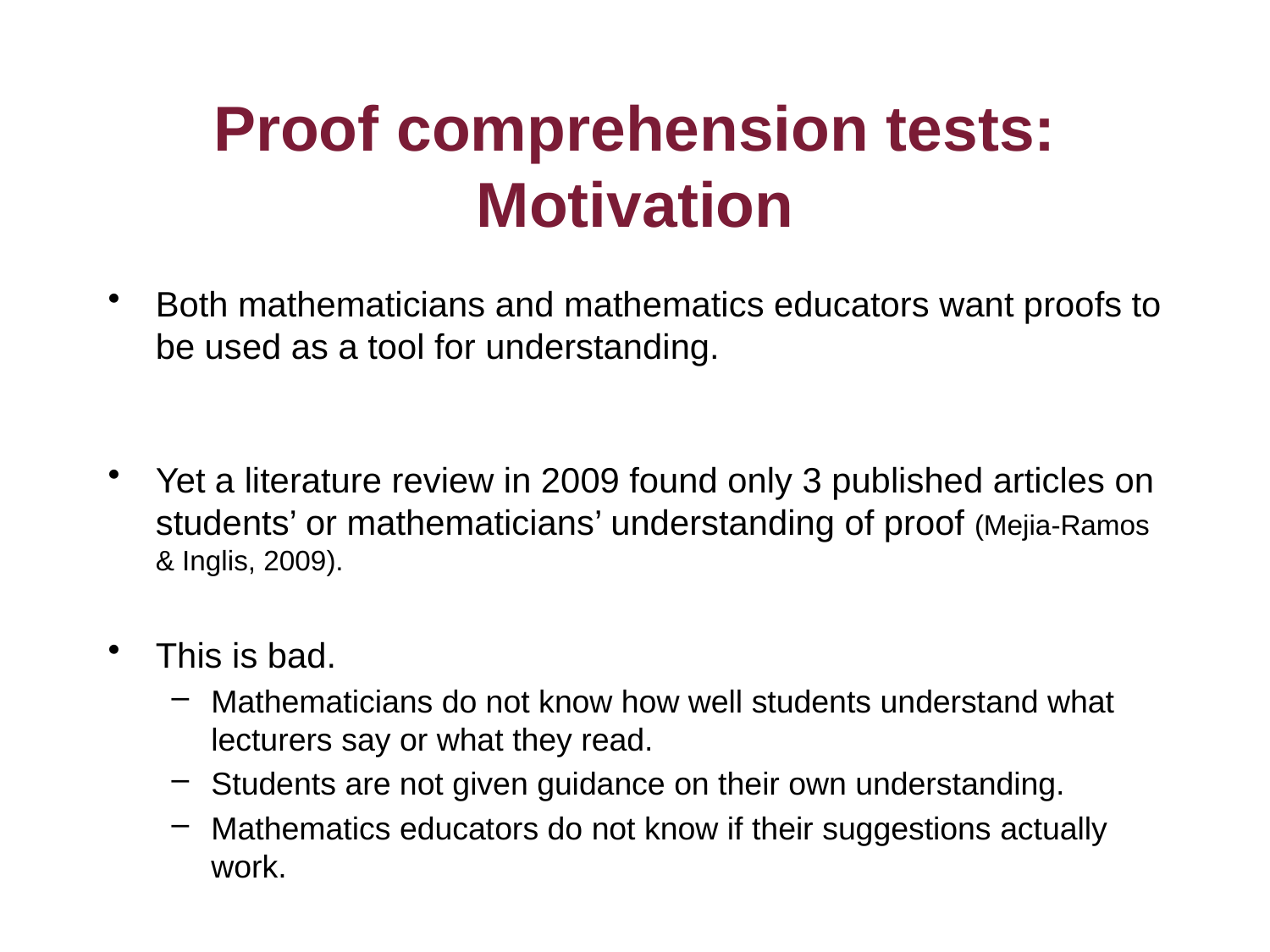

# Proof comprehension tests: Motivation
Both mathematicians and mathematics educators want proofs to be used as a tool for understanding.
Yet a literature review in 2009 found only 3 published articles on students’ or mathematicians’ understanding of proof (Mejia-Ramos & Inglis, 2009).

This is bad.
Mathematicians do not know how well students understand what lecturers say or what they read.
Students are not given guidance on their own understanding.
Mathematics educators do not know if their suggestions actually work.